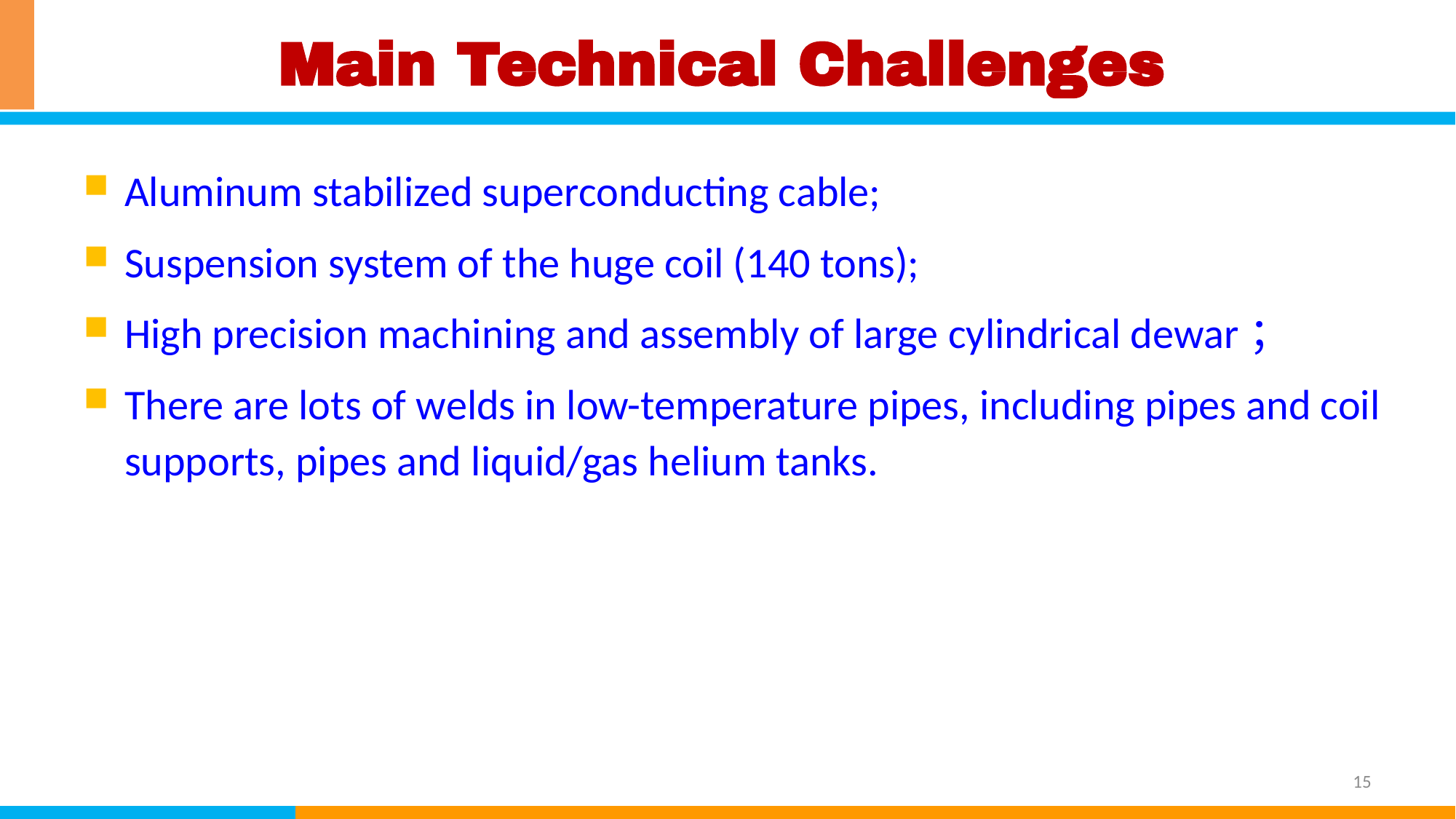

# Main Technical Challenges
Aluminum stabilized superconducting cable;
Suspension system of the huge coil (140 tons);
High precision machining and assembly of large cylindrical dewar；
There are lots of welds in low-temperature pipes, including pipes and coil supports, pipes and liquid/gas helium tanks.

15